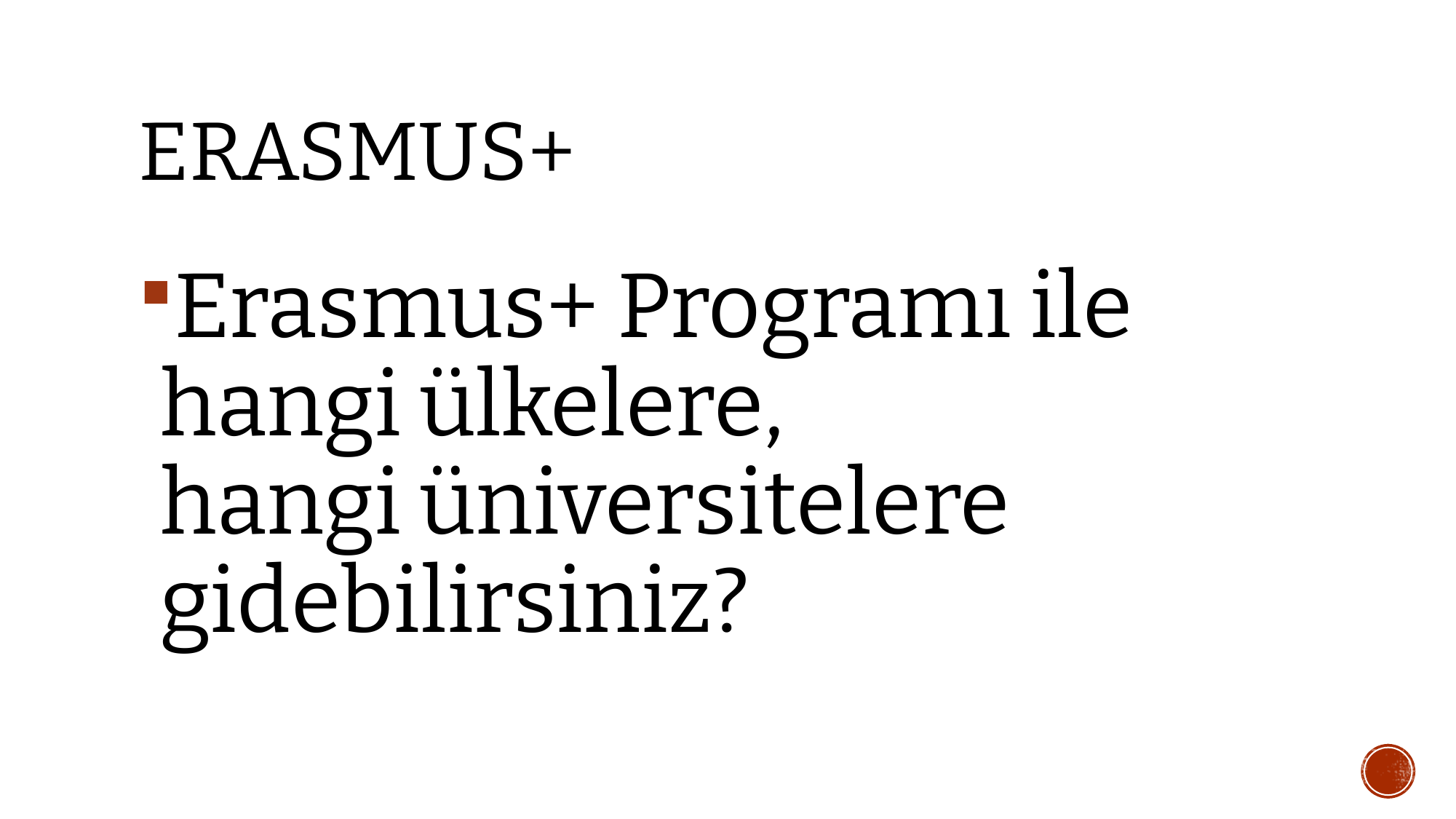

# ERASMUS+
Erasmus+ Programı ile hangi ülkelere,
hangi üniversitelere gidebilirsiniz?